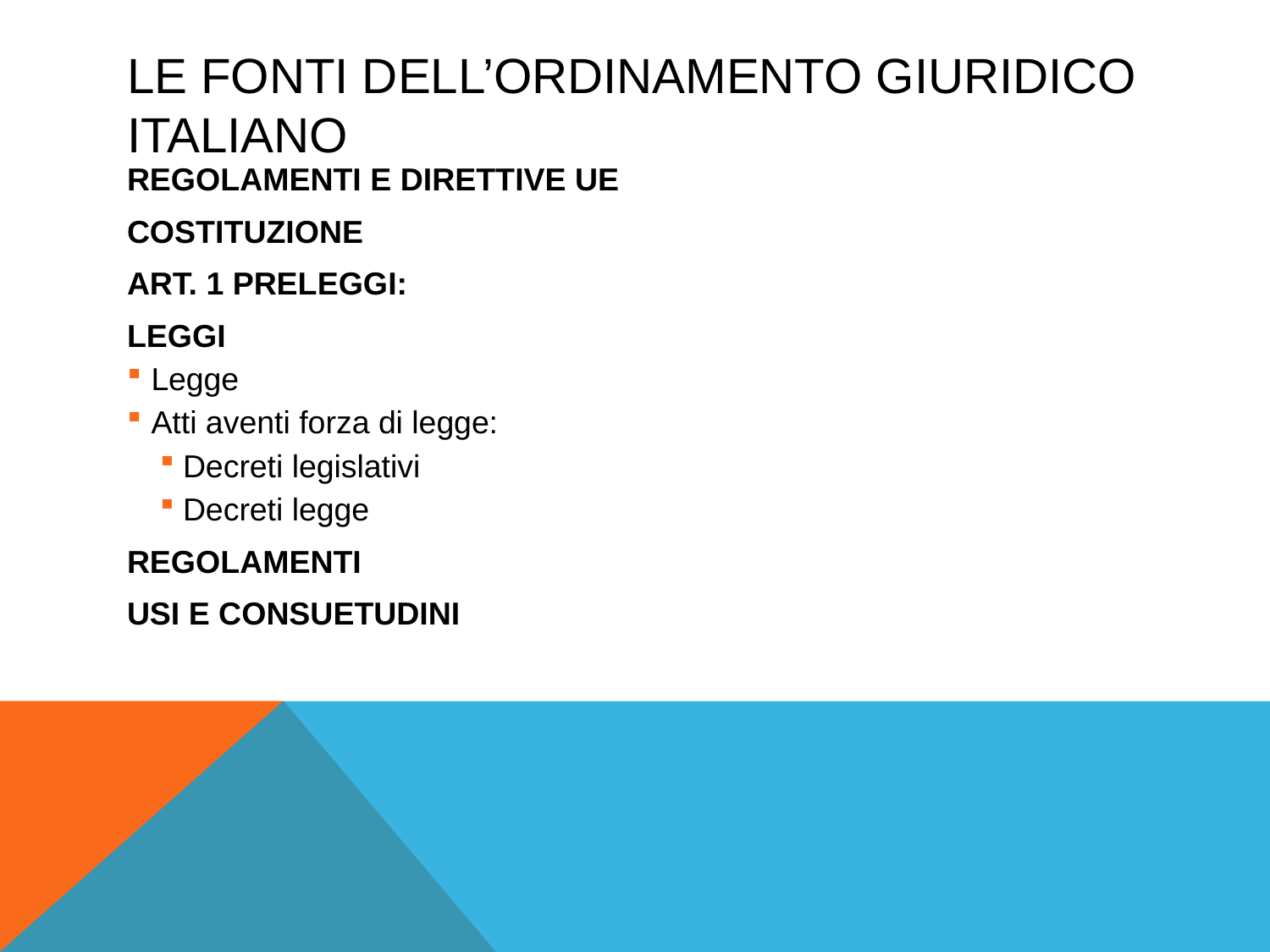

# LE FONTI DELL’ORDINAMENTO GIURIDICO ITALIANO
REGOLAMENTI E DIRETTIVE UE
COSTITUZIONE
ART. 1 PRELEGGI:
LEGGI
Legge
Atti aventi forza di legge:
Decreti legislativi
Decreti legge
REGOLAMENTI
USI E CONSUETUDINI